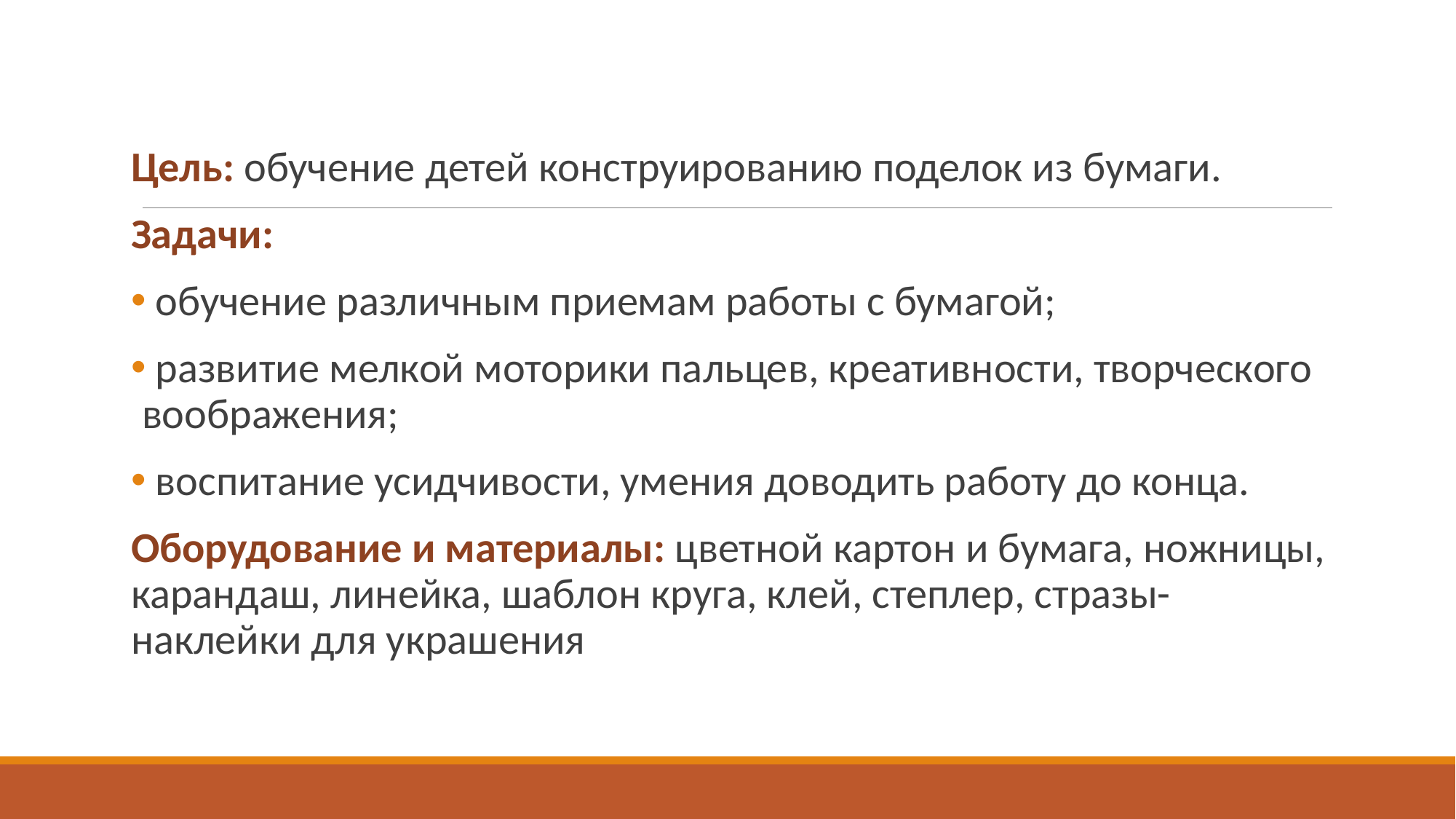

Цель: обучение детей конструированию поделок из бумаги.
Задачи:
 обучение различным приемам работы с бумагой;
 развитие мелкой моторики пальцев, креативности, творческого воображения;
 воспитание усидчивости, умения доводить работу до конца.
Оборудование и материалы: цветной картон и бумага, ножницы, карандаш, линейка, шаблон круга, клей, степлер, стразы-наклейки для украшения